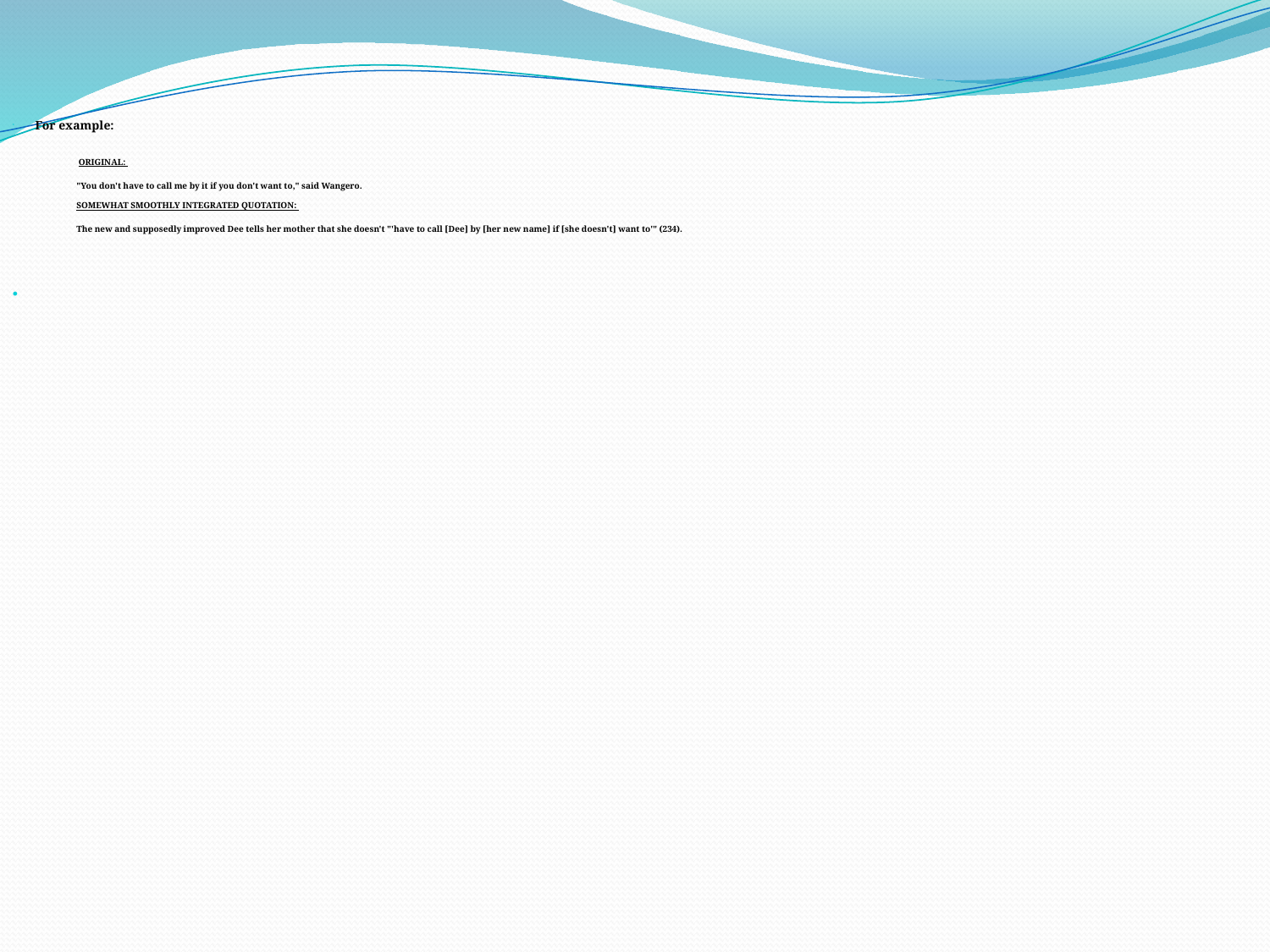

For example:

	 ORIGINAL:

	"You don't have to call me by it if you don't want to," said Wangero.
SOMEWHAT SMOOTHLY INTEGRATED QUOTATION:

	The new and supposedly improved Dee tells her mother that she doesn't "'have to call [Dee] by [her new name] if [she doesn't] want to'" (234).